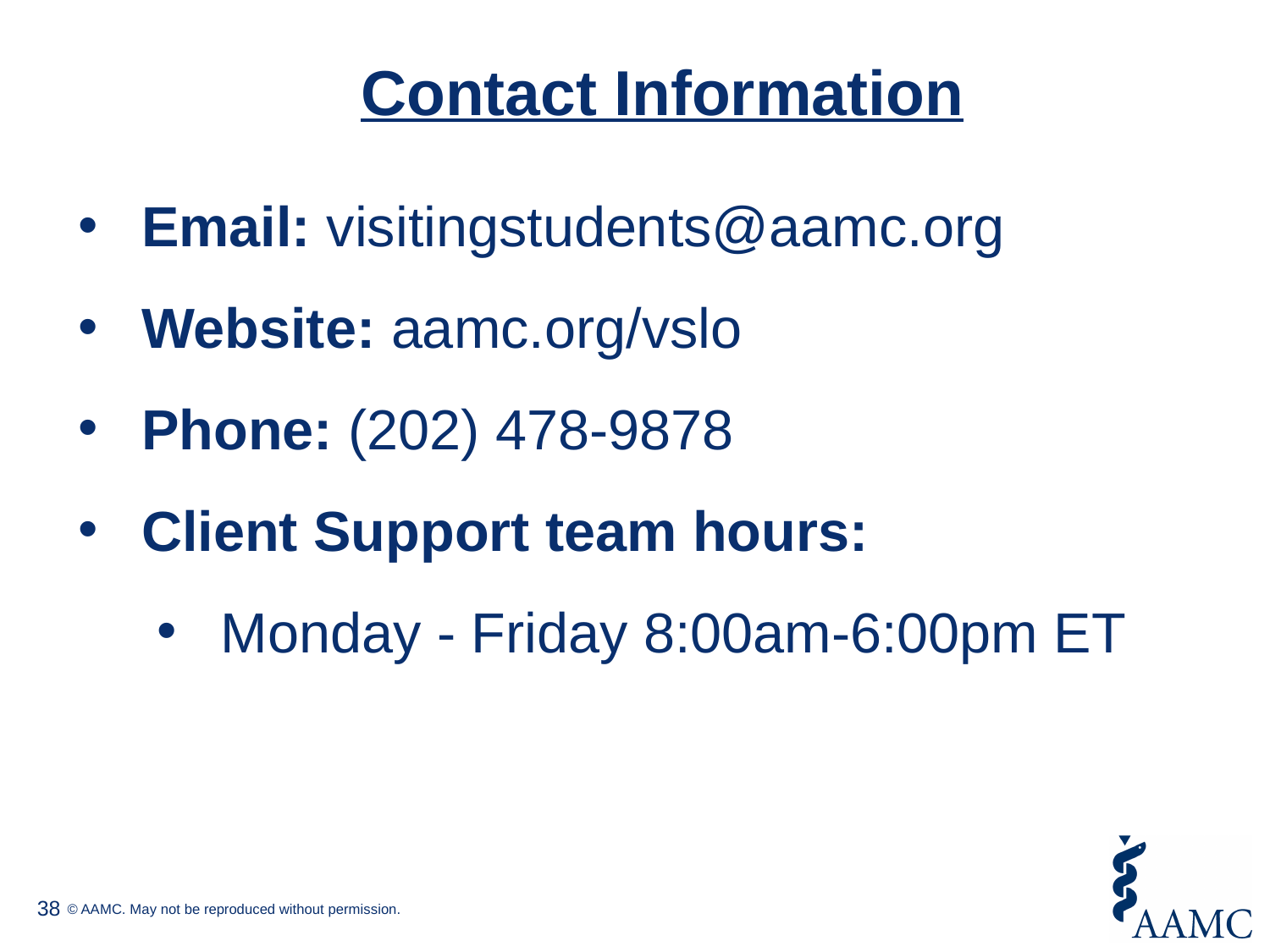

# Contact Information
Email: visitingstudents@aamc.org
Website: aamc.org/vslo
Phone: (202) 478-9878
Client Support team hours:
Monday - Friday 8:00am-6:00pm ET

38